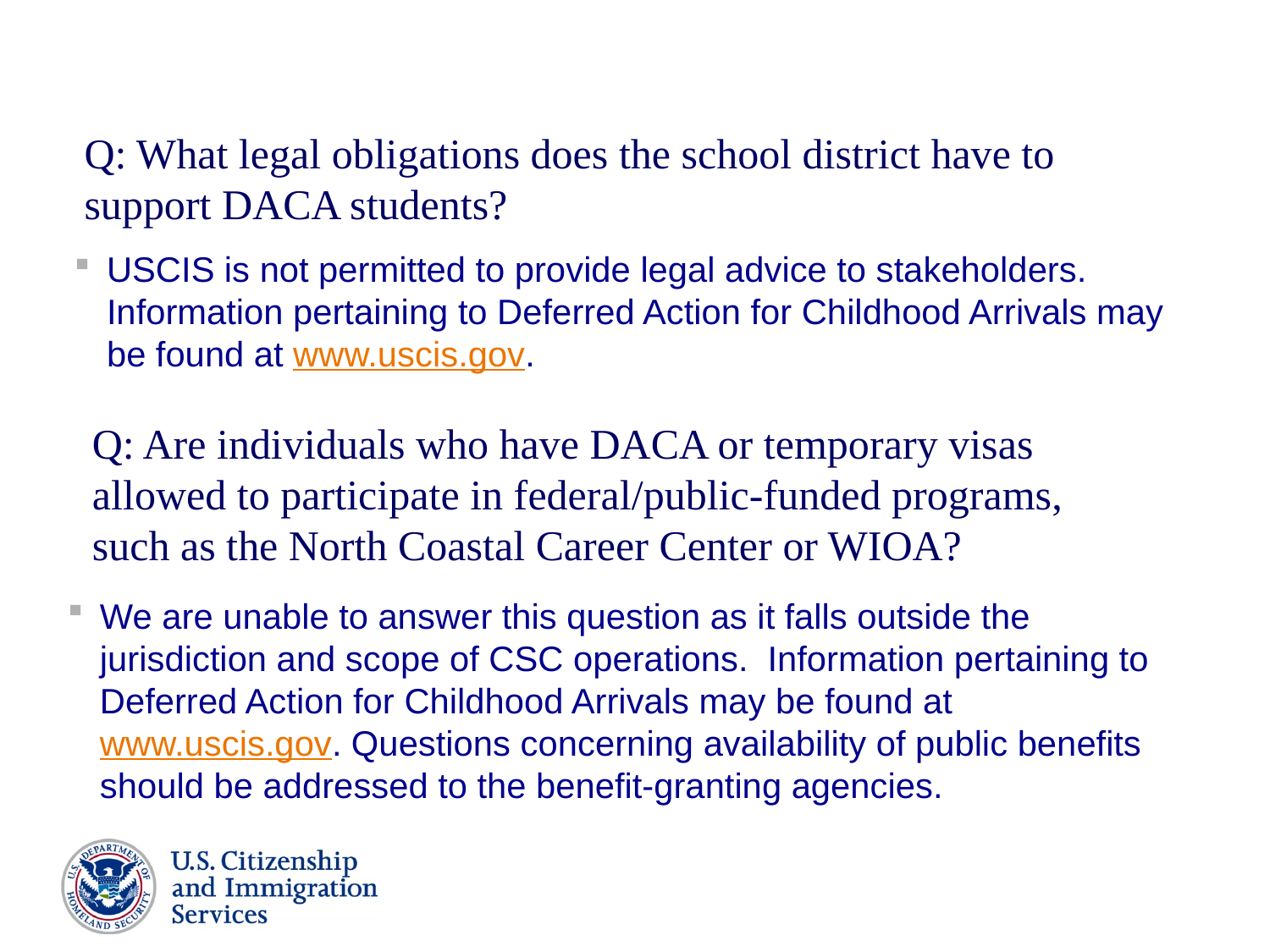

Q: What legal obligations does the school district have to support DACA students?
USCIS is not permitted to provide legal advice to stakeholders.  Information pertaining to Deferred Action for Childhood Arrivals may be found at www.uscis.gov.
# Q: Are individuals who have DACA or temporary visas allowed to participate in federal/public-funded programs, such as the North Coastal Career Center or WIOA?
We are unable to answer this question as it falls outside the jurisdiction and scope of CSC operations.  Information pertaining to Deferred Action for Childhood Arrivals may be found at www.uscis.gov. Questions concerning availability of public benefits should be addressed to the benefit-granting agencies.
15